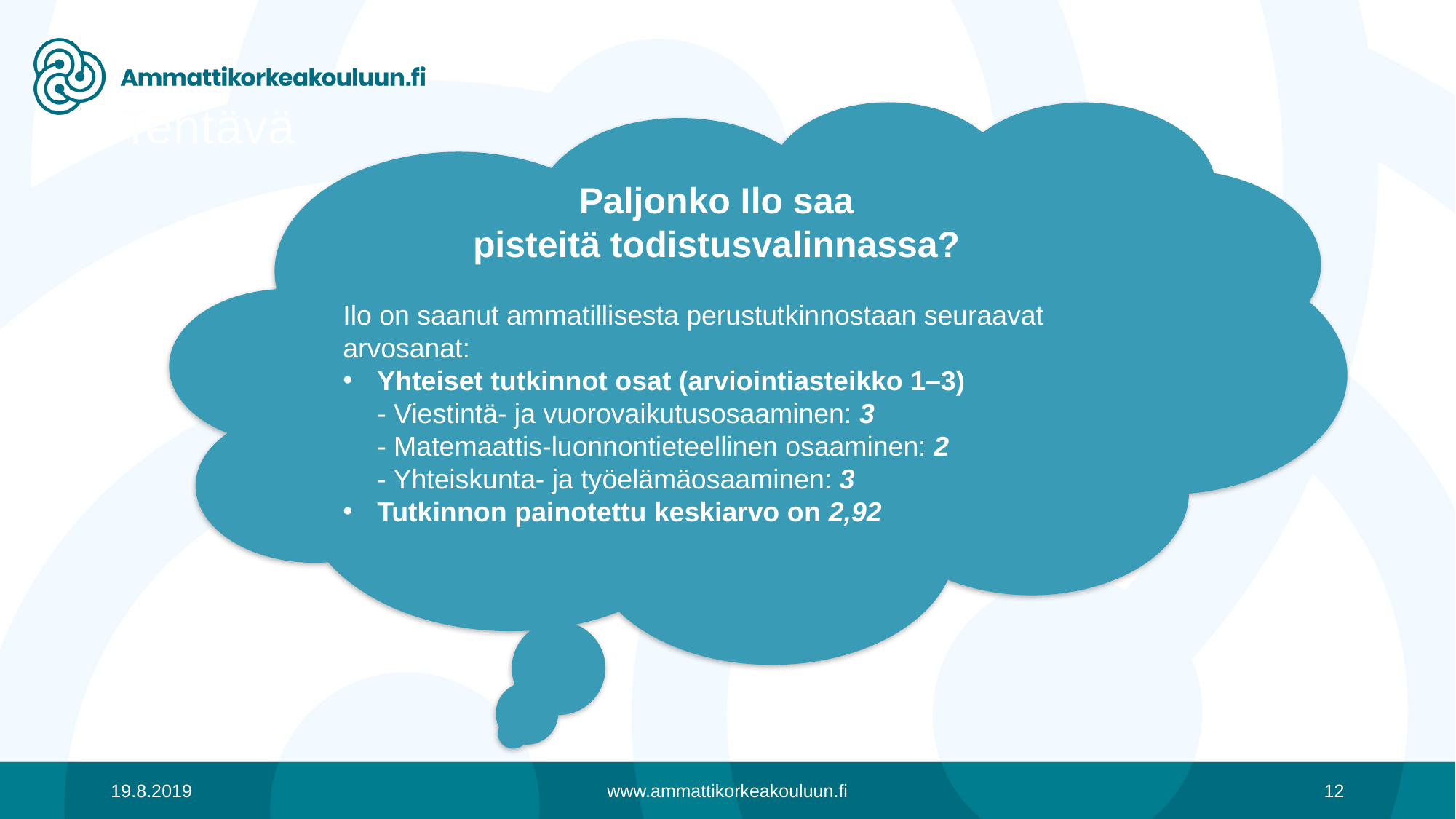

Tehtävä
Paljonko Ilo saa pisteitä todistusvalinnassa?
​
Ilo on saanut ammatillisesta perustutkinnostaan seuraavat arvosanat:​
Yhteiset tutkinnot osat (arviointiasteikko 1–3)​
- Viestintä- ja vuorovaikutusosaaminen: 3 ​
- Matemaattis-luonnontieteellinen osaaminen: 2​
- Yhteiskunta- ja työelämäosaaminen: 3 ​
Tutkinnon painotettu keskiarvo on 2,92 ​
​
19.8.2019
www.ammattikorkeakouluun.fi
12